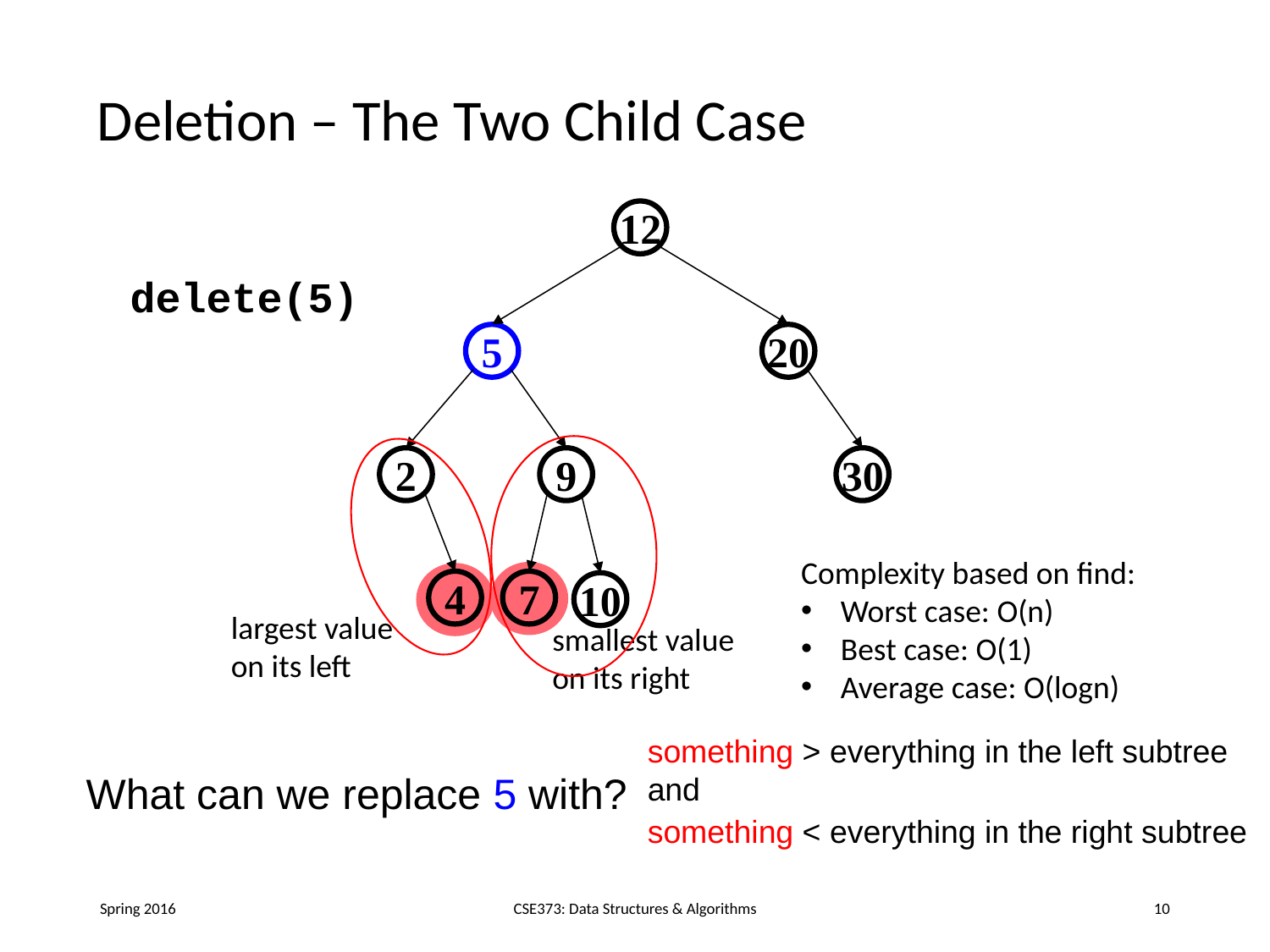

# Deletion – The Two Child Case
12
delete(5)
5
20

2
9
30
Complexity based on find:
Worst case: O(n)
Best case: O(1)
Average case: O(logn)

4
7
10
A value guaranteed to be
between the two subtrees!
  succ from right subtree
-  pred from left subtree
largest value
on its left
smallest value
on its right
something > everything in the left subtree and
What can we replace 5 with?

something < everything in the right subtree
Spring 2016
10
CSE373: Data Structures & Algorithms